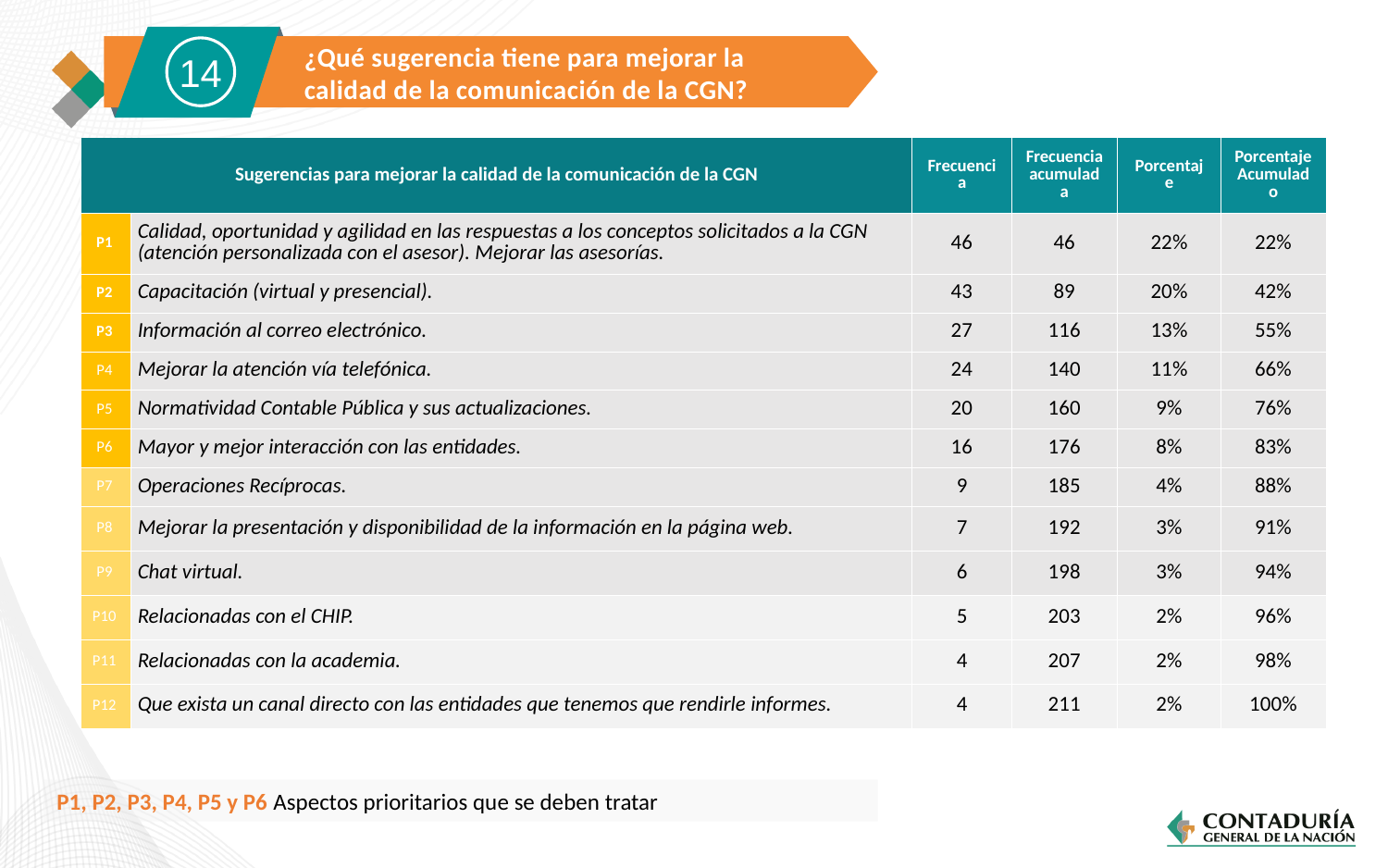

14

¿Qué sugerencia tiene para mejorar la calidad de la comunicación de la CGN?
| Sugerencias para mejorar la calidad de la comunicación de la CGN | Observaciones o sugerencias para mejorar la comunicación interna en la Entidad | Frecuencia | Frecuencia acumulada | Porcentaje | Porcentaje Acumulado |
| --- | --- | --- | --- | --- | --- |
| P1 | Calidad, oportunidad y agilidad en las respuestas a los conceptos solicitados a la CGN (atención personalizada con el asesor). Mejorar las asesorías. | 46 | 46 | 22% | 22% |
| P2 | Capacitación (virtual y presencial). | 43 | 89 | 20% | 42% |
| P3 | Información al correo electrónico. | 27 | 116 | 13% | 55% |
| P4 | Mejorar la atención vía telefónica. | 24 | 140 | 11% | 66% |
| P5 | Normatividad Contable Pública y sus actualizaciones. | 20 | 160 | 9% | 76% |
| P6 | Mayor y mejor interacción con las entidades. | 16 | 176 | 8% | 83% |
| P7 | Operaciones Recíprocas. | 9 | 185 | 4% | 88% |
| P8 | Mejorar la presentación y disponibilidad de la información en la página web. | 7 | 192 | 3% | 91% |
| P9 | Chat virtual. | 6 | 198 | 3% | 94% |
| P10 | Relacionadas con el CHIP. | 5 | 203 | 2% | 96% |
| P11 | Relacionadas con la academia. | 4 | 207 | 2% | 98% |
| P12 | Que exista un canal directo con las entidades que tenemos que rendirle informes. | 4 | 211 | 2% | 100% |
P1, P2, P3, P4, P5 y P6 Aspectos prioritarios que se deben tratar